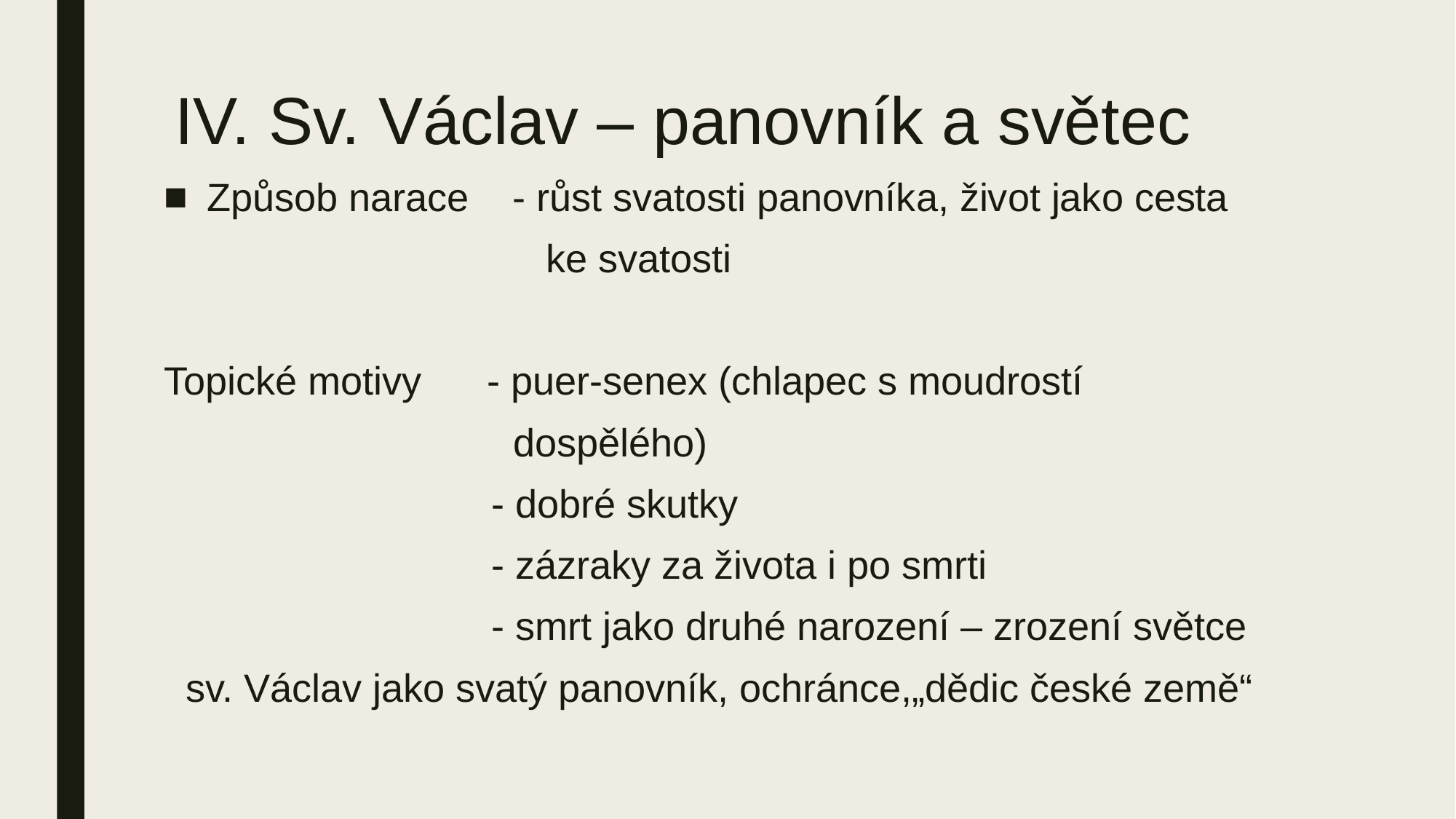

# IV. Sv. Václav – panovník a světec
Způsob narace    - růst svatosti panovníka, život jako cesta
                                   ke svatosti

Topické motivy      - puer-senex (chlapec s moudrostí
                                dospělého)
                              - dobré skutky
                              - zázraky za života i po smrti
                              - smrt jako druhé narození – zrození světce
  sv. Václav jako svatý panovník, ochránce,„dědic české země“